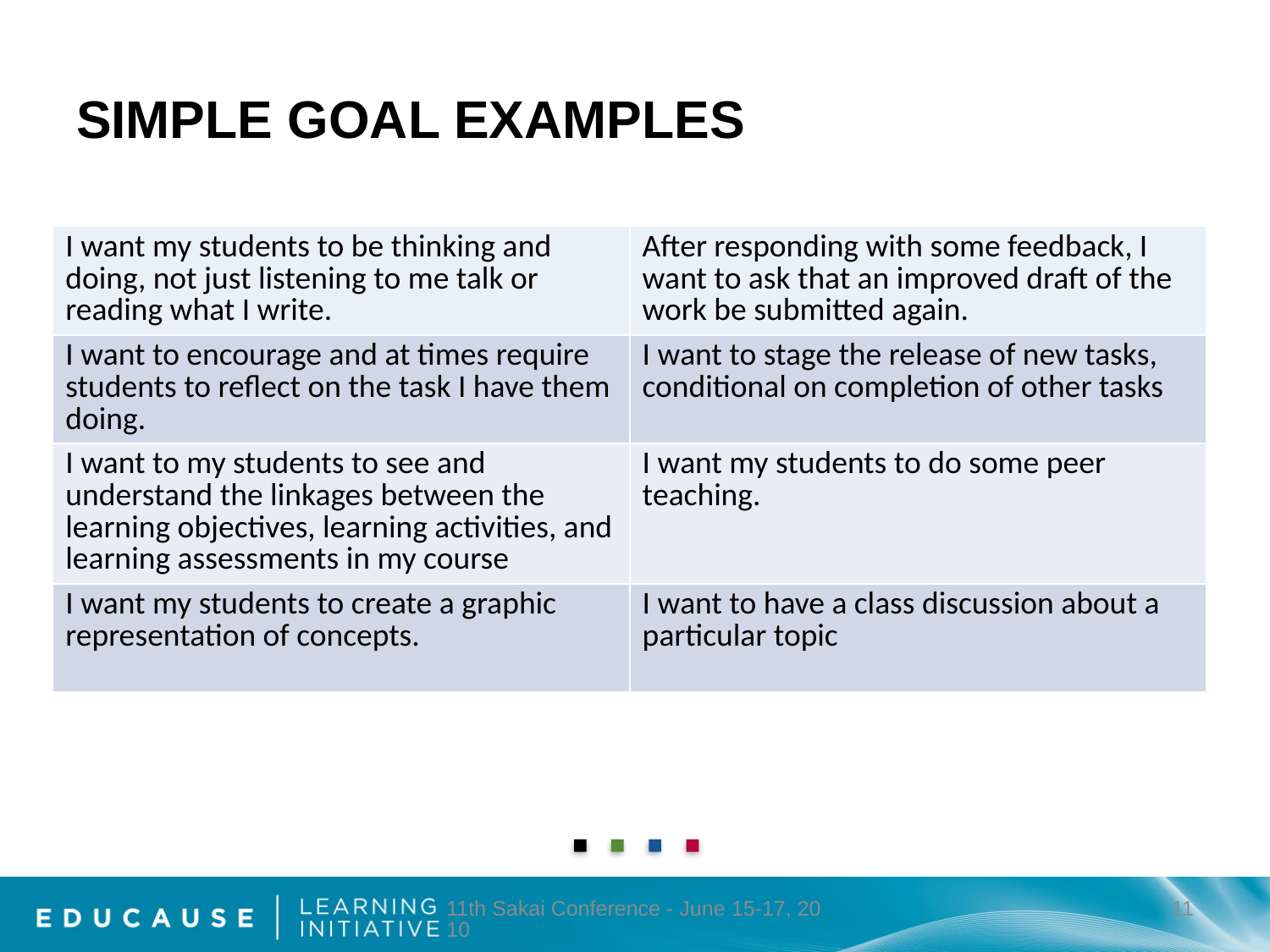

# Simple Goal Examples
| I want my students to be thinking and doing, not just listening to me talk or reading what I write. | After responding with some feedback, I want to ask that an improved draft of the work be submitted again. |
| --- | --- |
| I want to encourage and at times require students to reflect on the task I have them doing. | I want to stage the release of new tasks, conditional on completion of other tasks |
| I want to my students to see and understand the linkages between the learning objectives, learning activities, and learning assessments in my course | I want my students to do some peer teaching. |
| I want my students to create a graphic representation of concepts. | I want to have a class discussion about a particular topic |
11th Sakai Conference - June 15-17, 2010
11